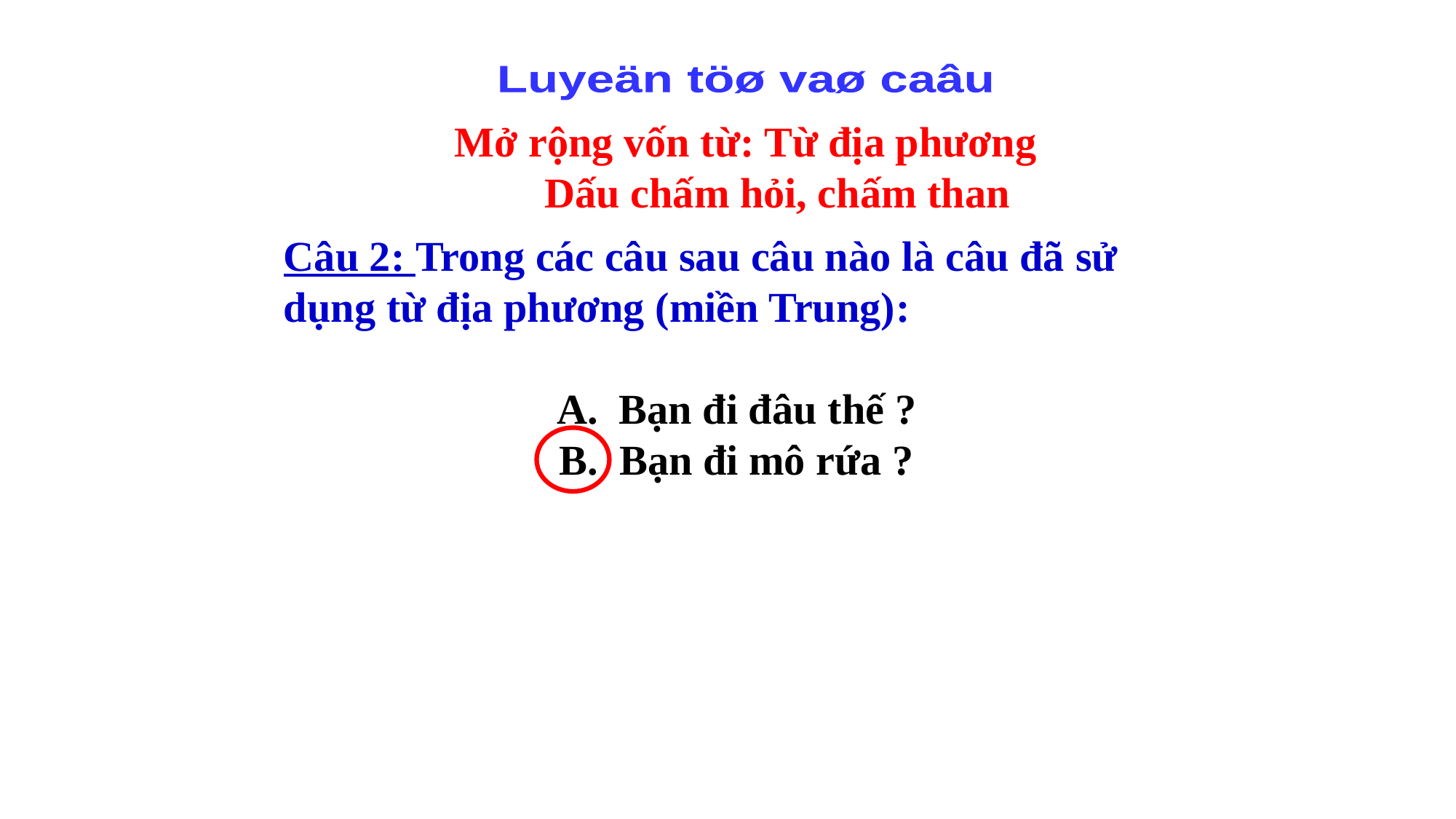

Luyeän töø vaø caâu
Mở rộng vốn từ: Từ địa phương
      Dấu chấm hỏi, chấm than
Câu 2: Trong các câu sau câu nào là câu đã sử dụng từ địa phương (miền Trung):

      A.  Bạn đi đâu thế ?
      B.  Bạn đi mô rứa ?